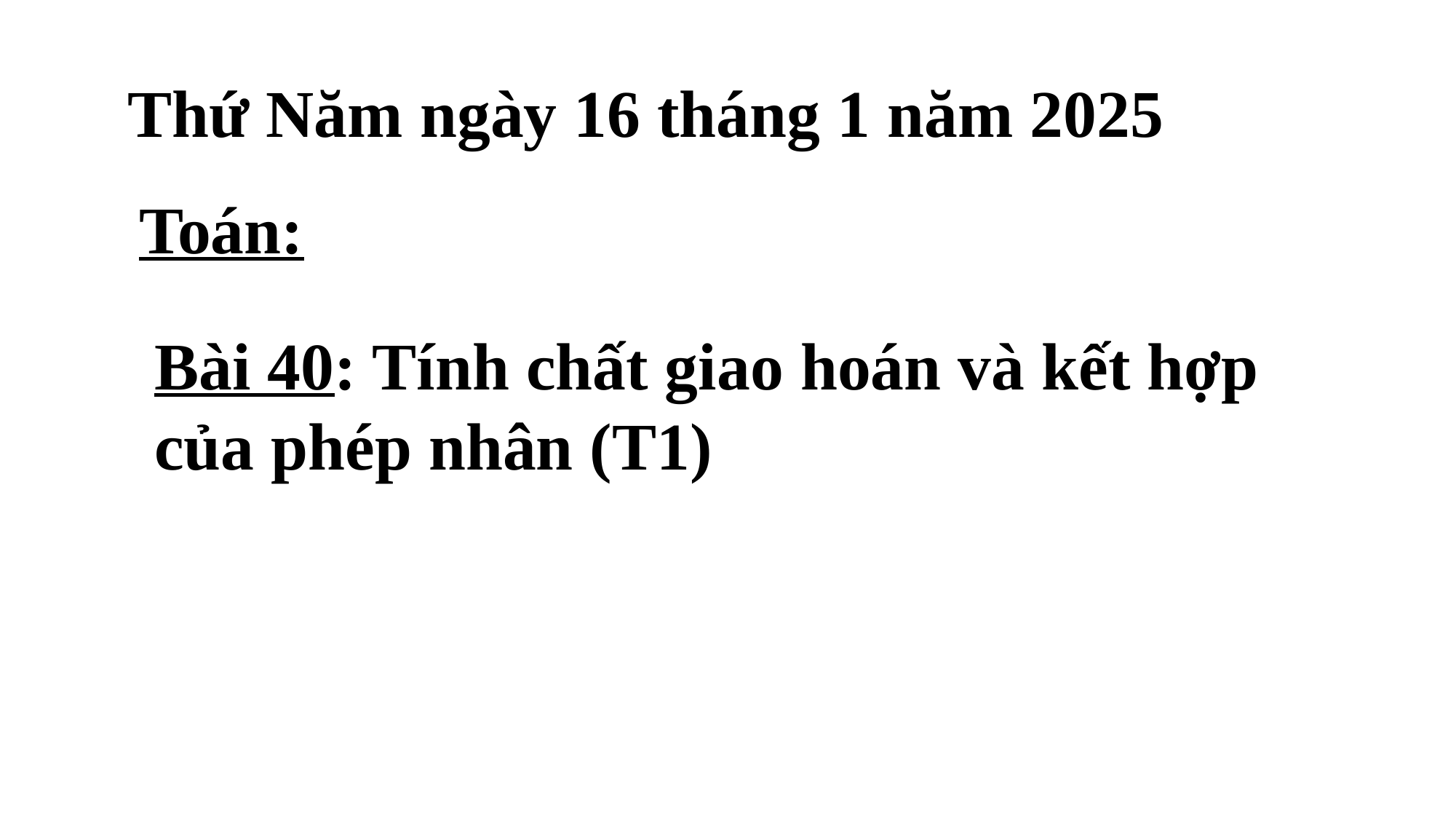

Thứ Năm ngày 16 tháng 1 năm 2025
Toán:
Bài 40: Tính chất giao hoán và kết hợp của phép nhân (T1)